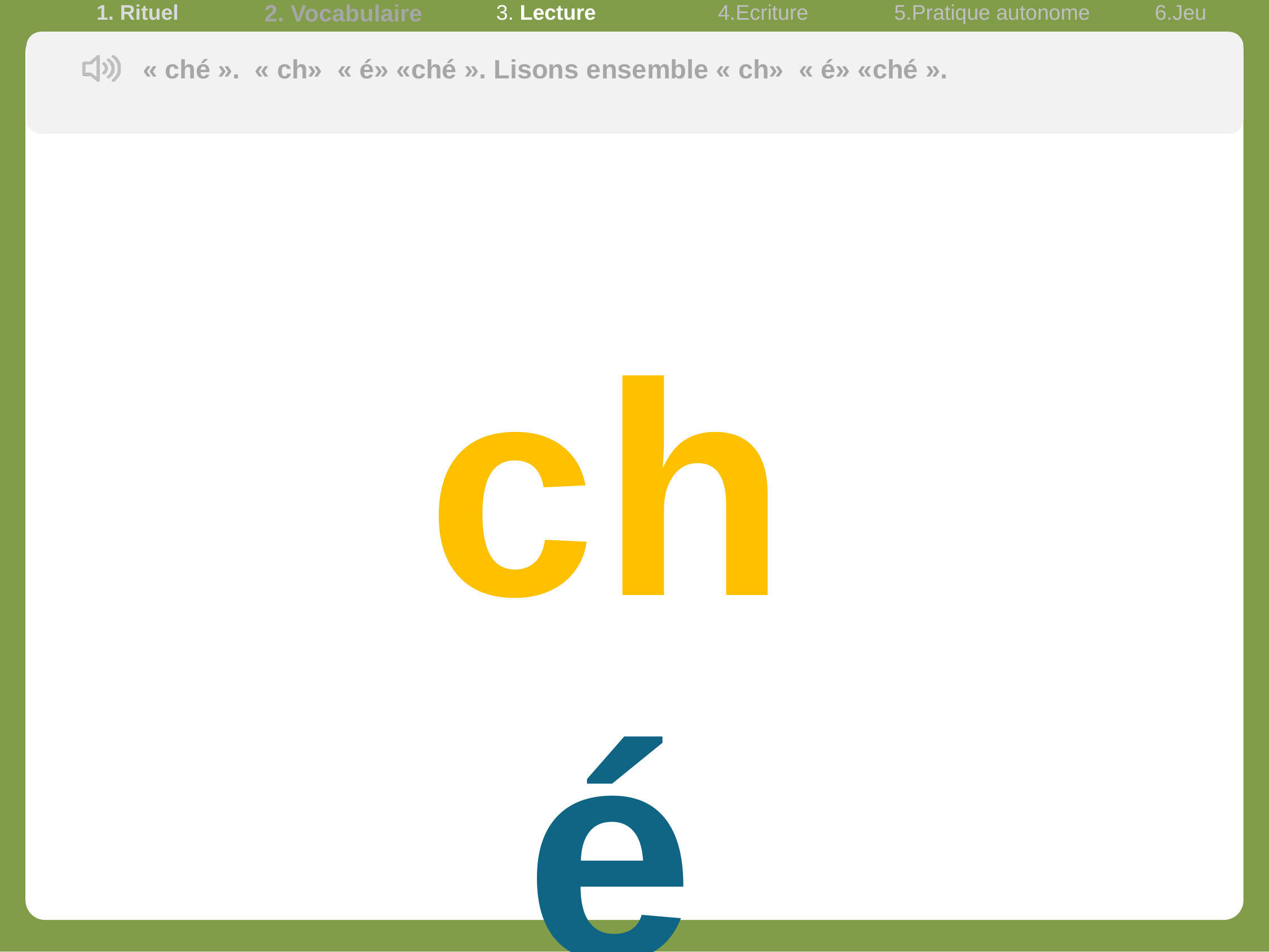

| 1. Rituel | 2. Vocabulaire | 3. Lecture | 4.Ecriture | 5.Pratique autonome | 6.Jeu |
| --- | --- | --- | --- | --- | --- |

« ché ».  « ch»  « é» «ché ». Lisons ensemble « ch»  « é» «ché ».

ché